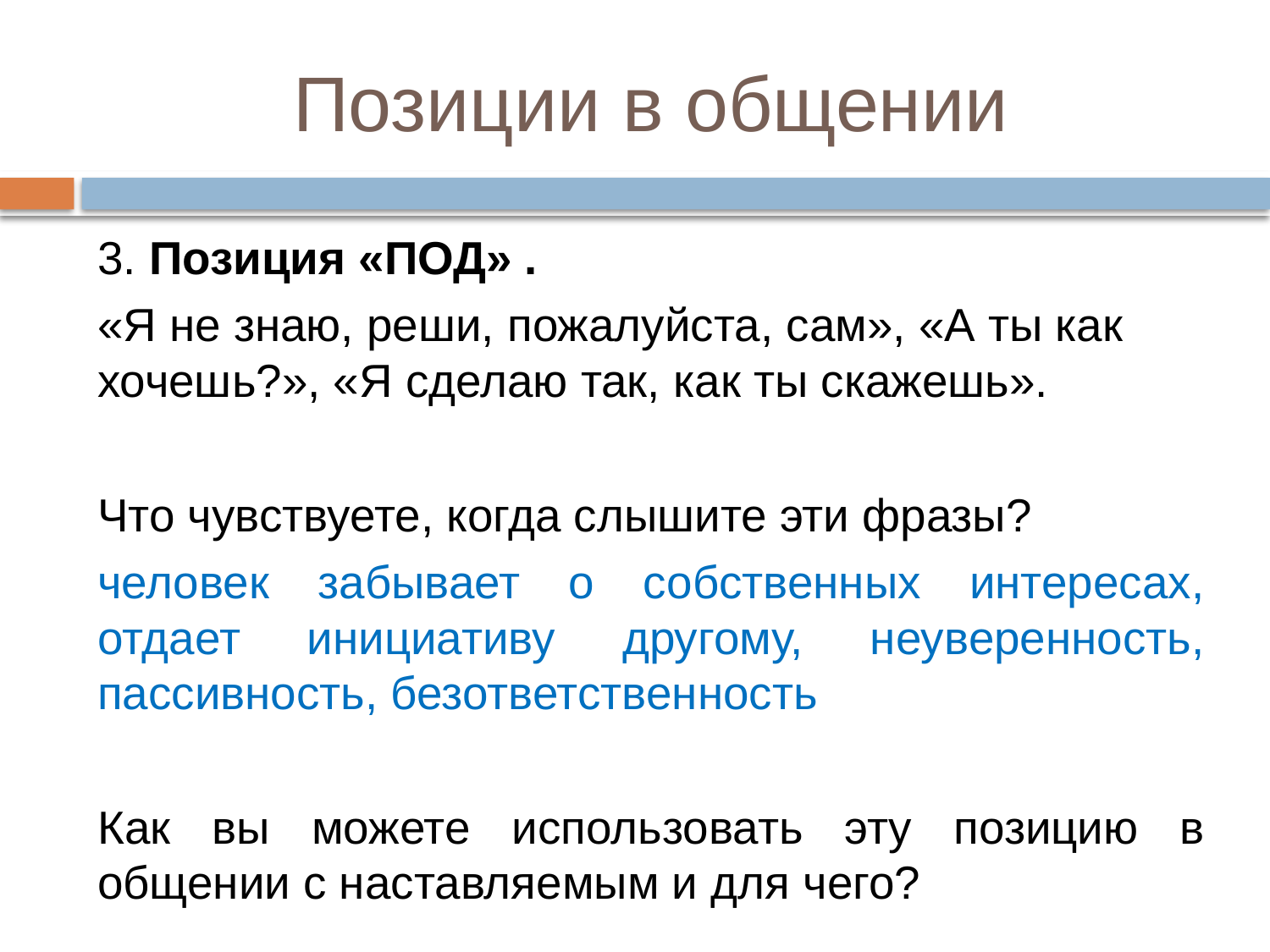

# Позиции в общении
3. Позиция «ПОД» .
«Я не знаю, реши, пожалуйста, сам», «А ты как хочешь?», «Я сделаю так, как ты скажешь».

Что чувствуете, когда слышите эти фразы?
человек забывает о собственных интересах, отдает инициативу другому, неуверенность, пассивность, безответственность

Как вы можете использовать эту позицию в общении с наставляемым и для чего?